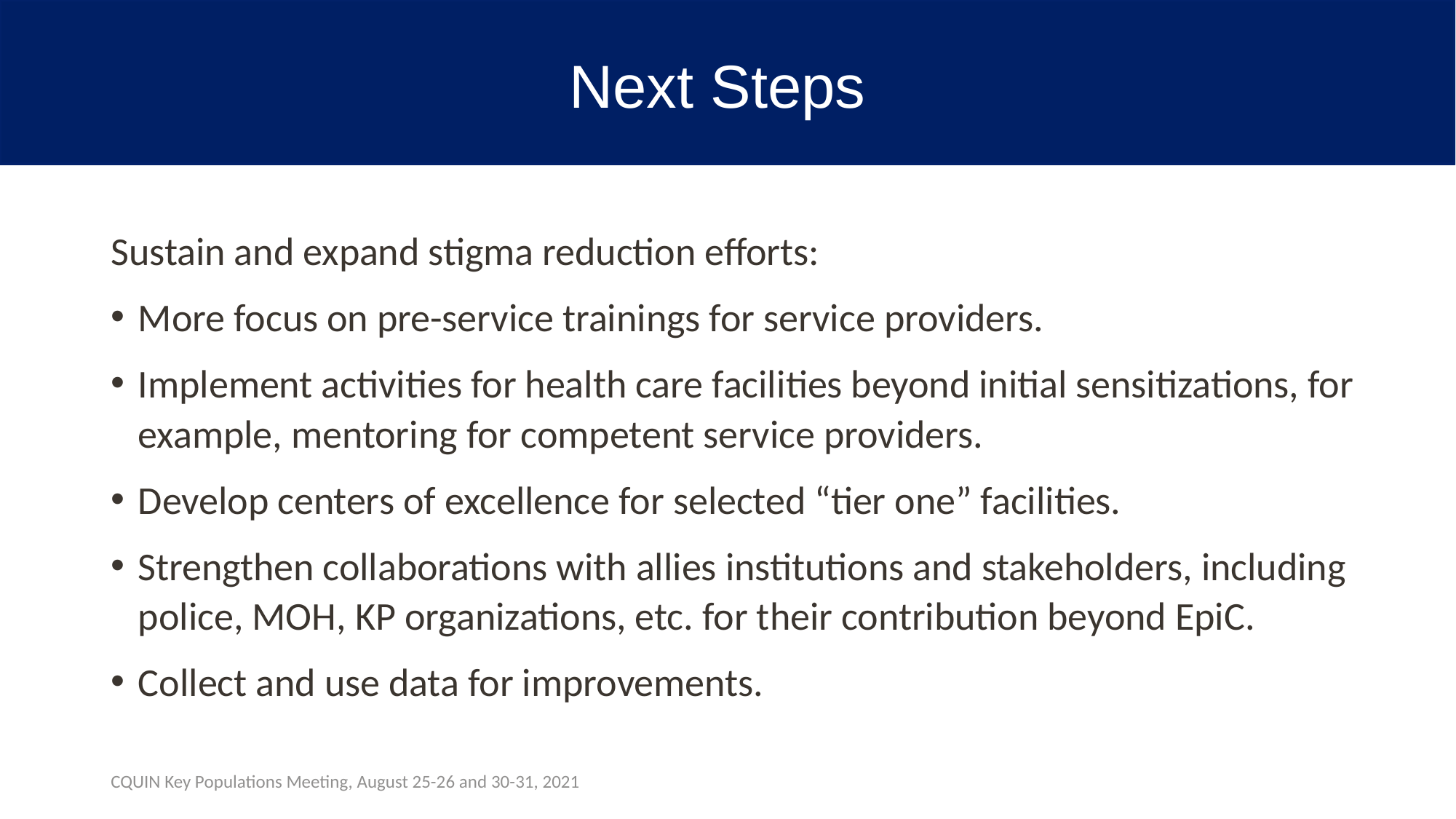

# Next Steps
Sustain and expand stigma reduction efforts:
More focus on pre-service trainings for service providers.
Implement activities for health care facilities beyond initial sensitizations, for example, mentoring for competent service providers.
Develop centers of excellence for selected “tier one” facilities.
Strengthen collaborations with allies institutions and stakeholders, including police, MOH, KP organizations, etc. for their contribution beyond EpiC.
Collect and use data for improvements.